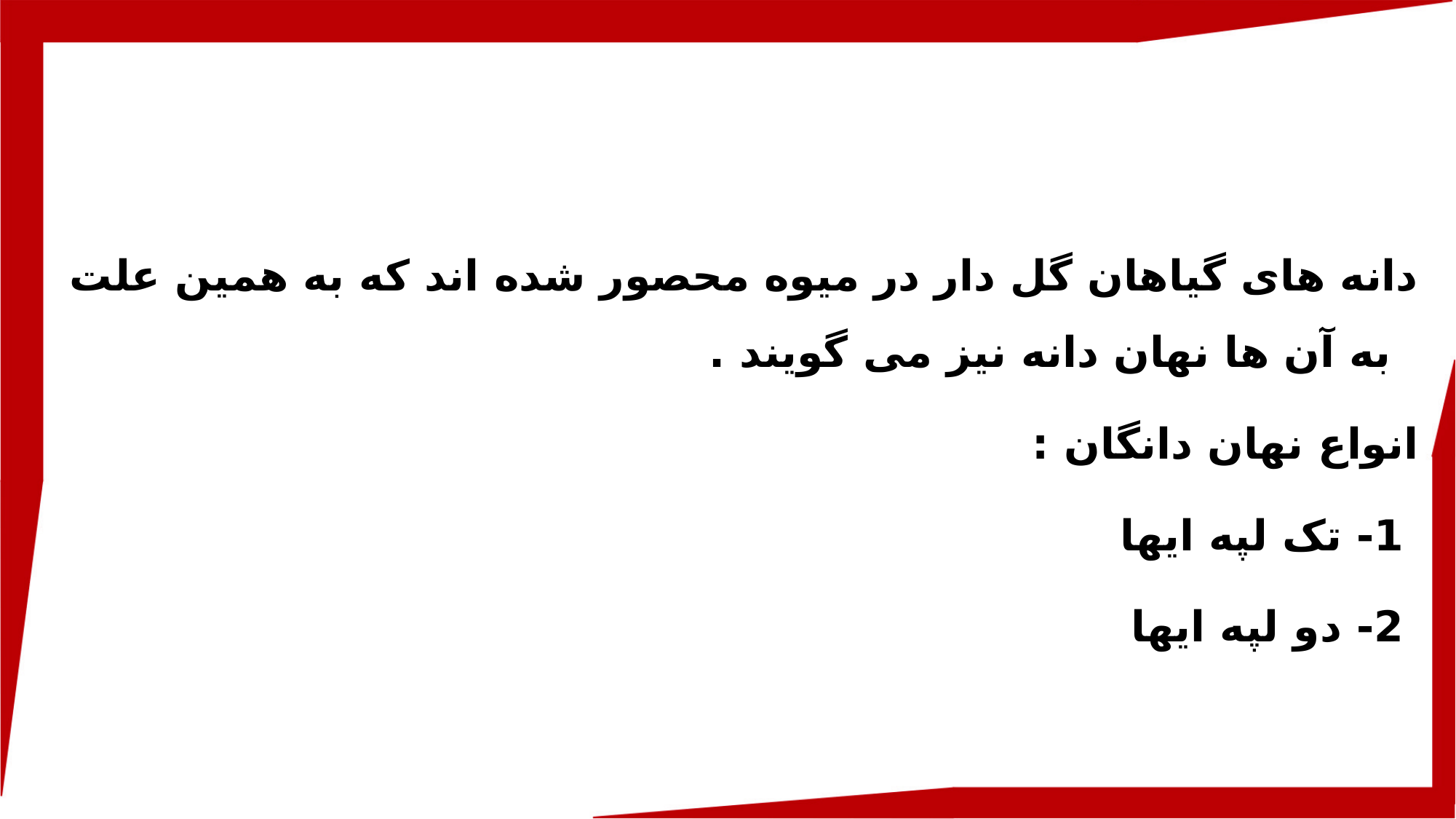

دانه های گیاهان گل دار در میوه محصور شده اند که به همین علت به آن ها نهان دانه نیز می گویند .
انواع نهان دانگان :
 1- تک لپه ایها
 2- دو لپه ایها